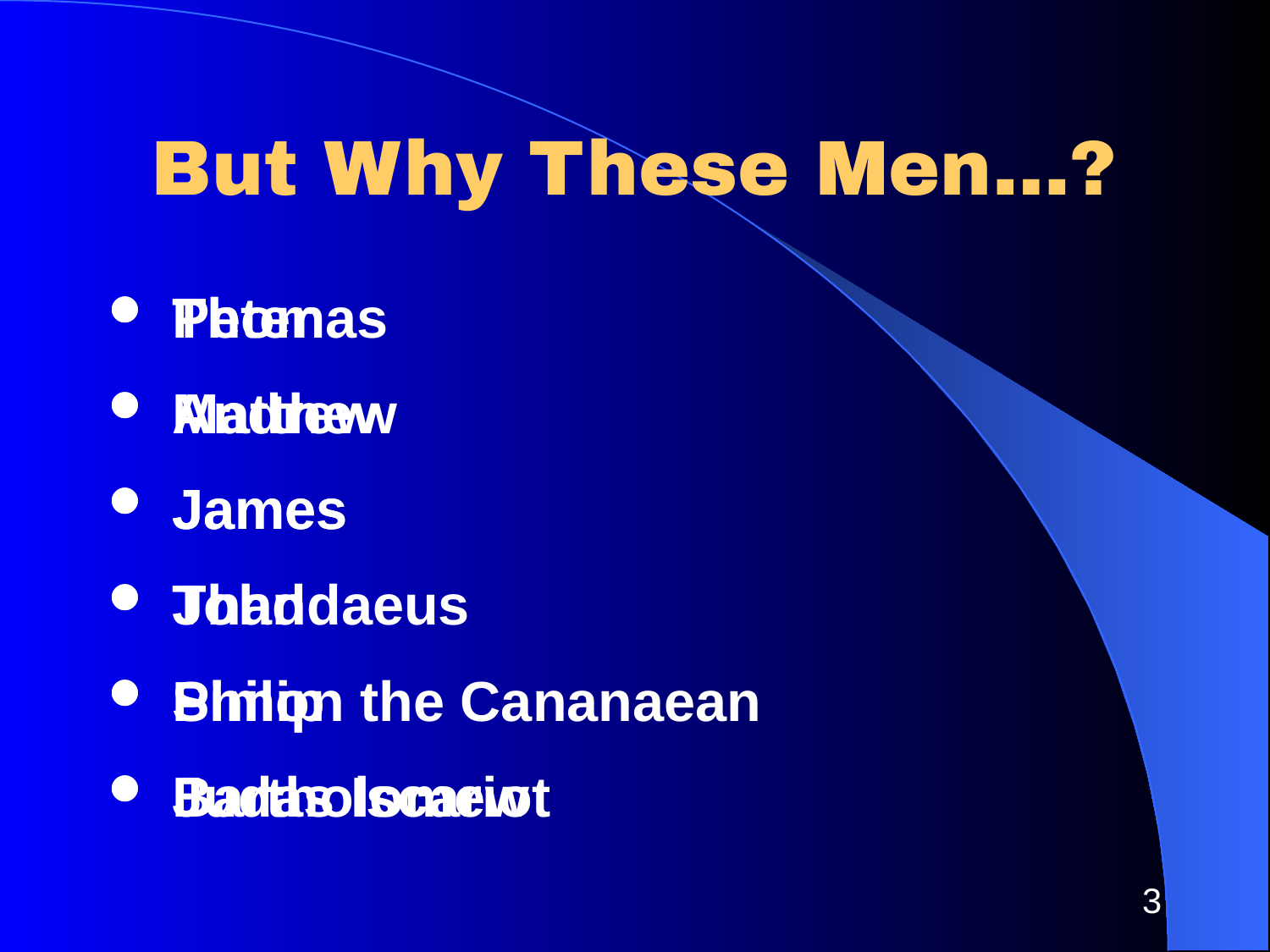

# But Why These Men…?
Peter
Andrew
James
John
Philip
Bartholomew
Thomas
Matthew
James
Thaddaeus
Simon the Cananaean
Judas Iscariot
3